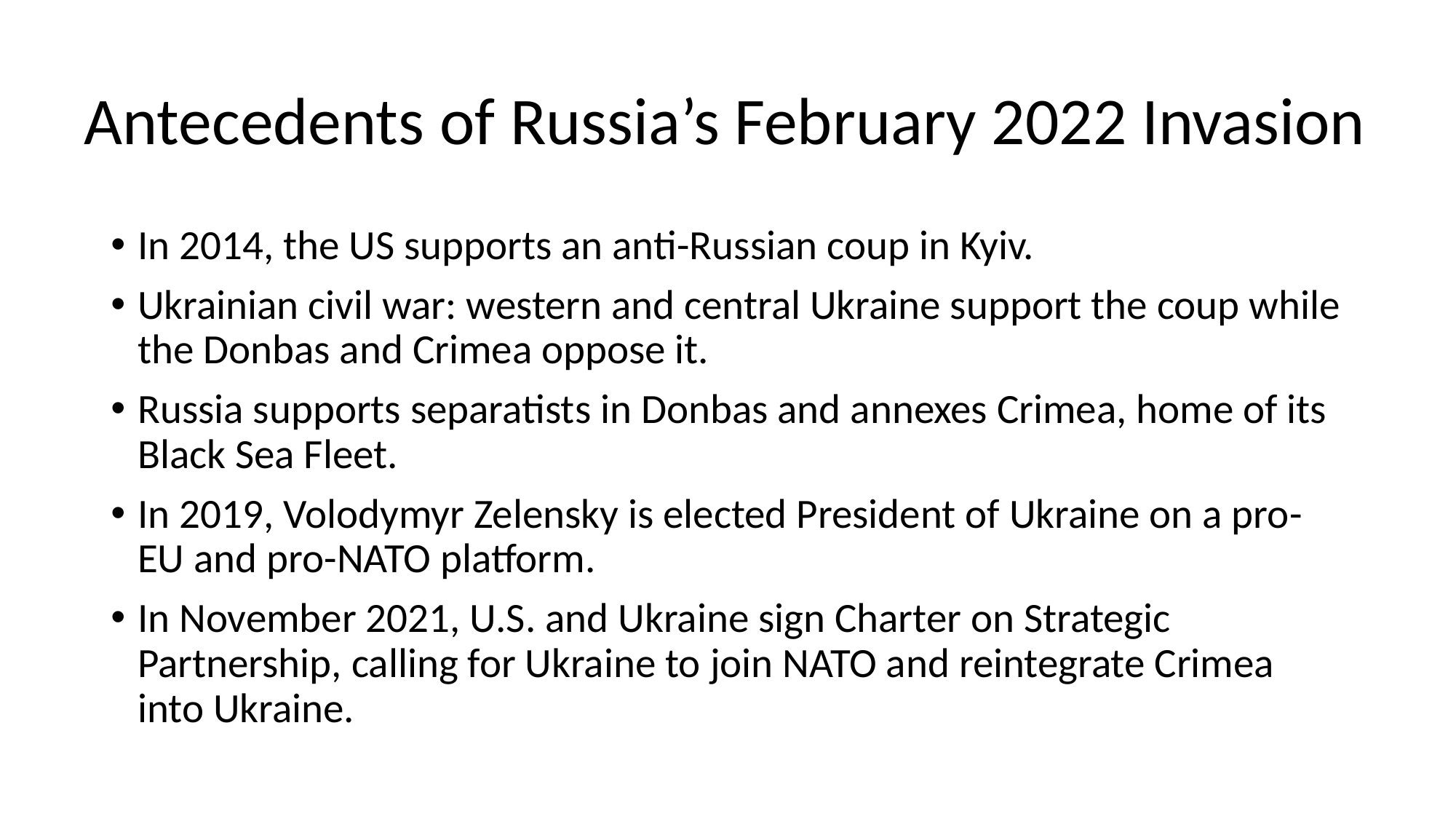

# Antecedents of Russia’s February 2022 Invasion
In 2014, the US supports an anti-Russian coup in Kyiv.
Ukrainian civil war: western and central Ukraine support the coup while the Donbas and Crimea oppose it.
Russia supports separatists in Donbas and annexes Crimea, home of its Black Sea Fleet.
In 2019, Volodymyr Zelensky is elected President of Ukraine on a pro-EU and pro-NATO platform.
In November 2021, U.S. and Ukraine sign Charter on Strategic Partnership, calling for Ukraine to join NATO and reintegrate Crimea into Ukraine.